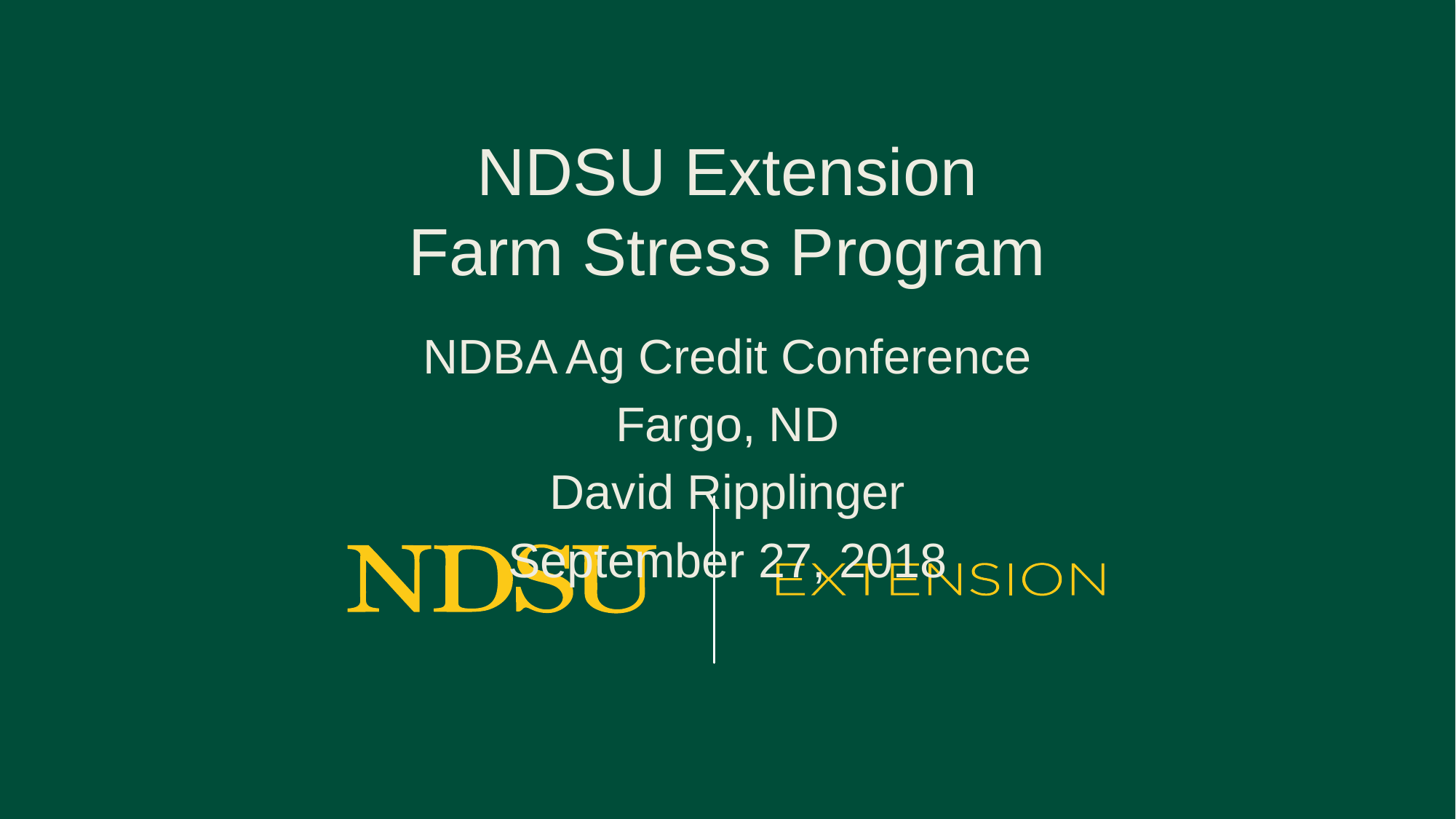

# NDSU Extension Farm Stress Program
NDBA Ag Credit Conference
Fargo, ND
David Ripplinger
September 27, 2018